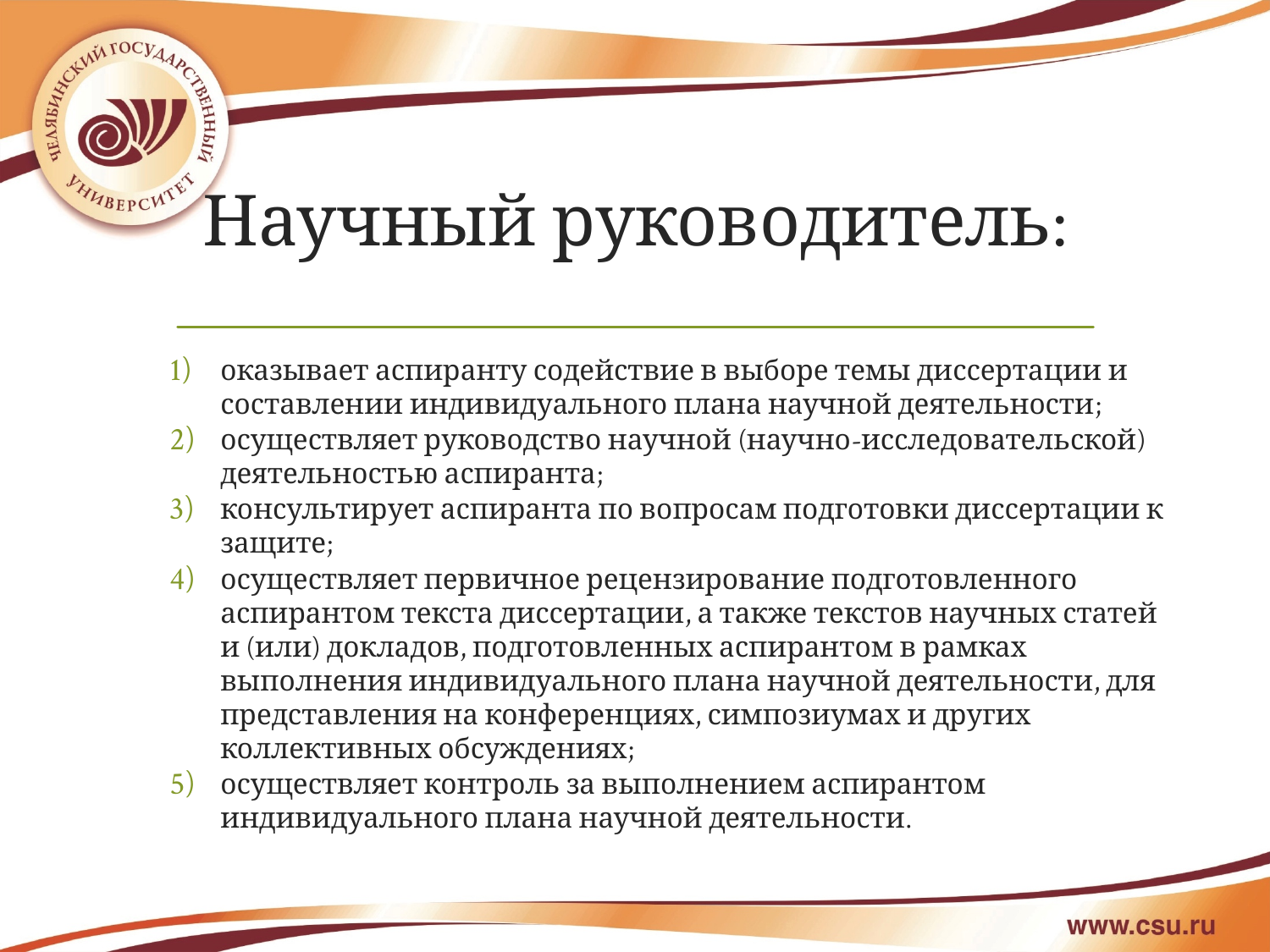

# Научный руководитель:
оказывает аспиранту содействие в выборе темы диссертации и составлении индивидуального плана научной деятельности;
осуществляет руководство научной (научно-исследовательской) деятельностью аспиранта;
консультирует аспиранта по вопросам подготовки диссертации к защите;
осуществляет первичное рецензирование подготовленного аспирантом текста диссертации, а также текстов научных статей и (или) докладов, подготовленных аспирантом в рамках выполнения индивидуального плана научной деятельности, для представления на конференциях, симпозиумах и других коллективных обсуждениях;
осуществляет контроль за выполнением аспирантом индивидуального плана научной деятельности.